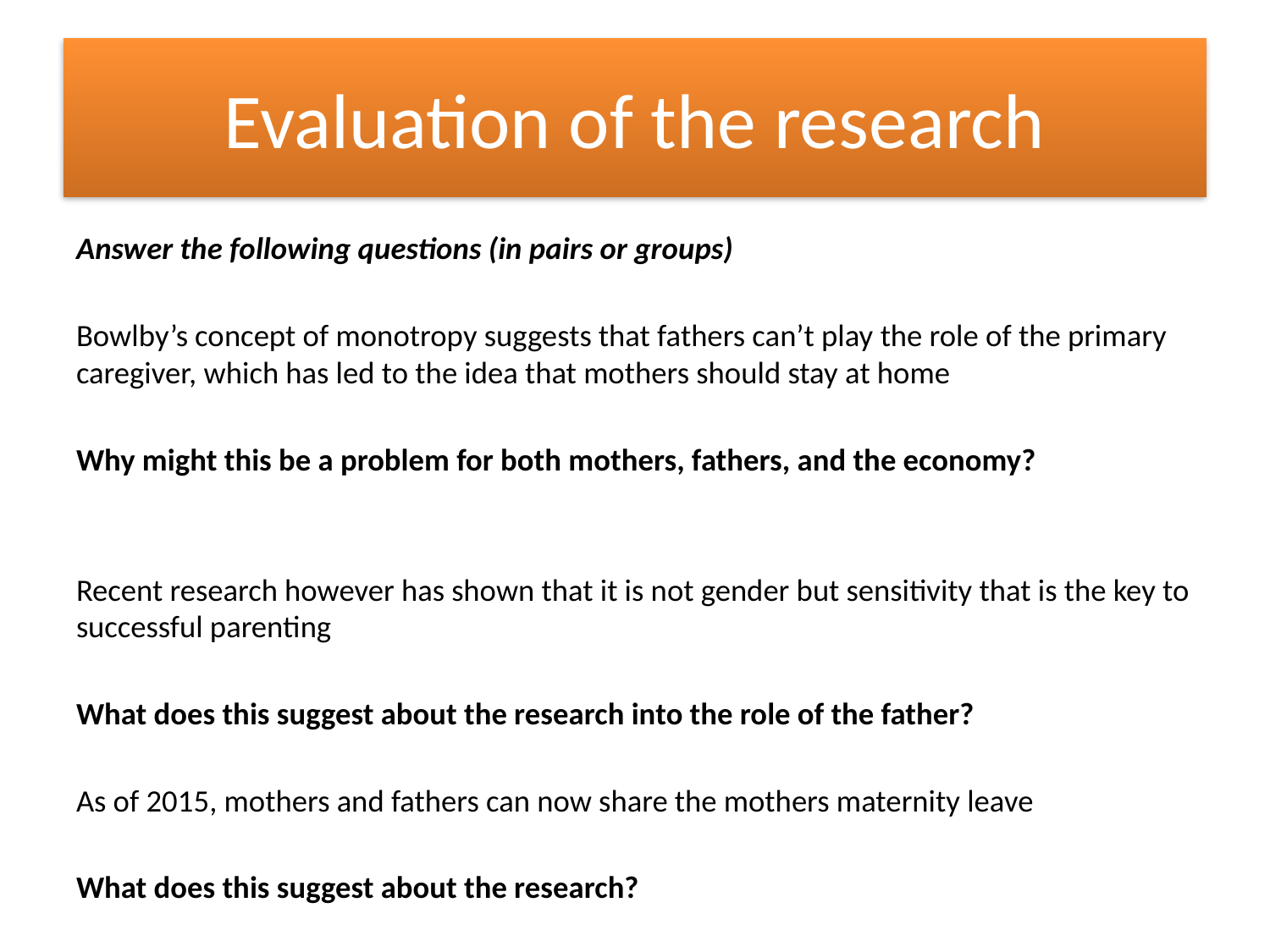

# Evaluation of the research
Answer the following questions (in pairs or groups)

Bowlby’s concept of monotropy suggests that fathers can’t play the role of the primary caregiver, which has led to the idea that mothers should stay at home

Why might this be a problem for both mothers, fathers, and the economy?

Recent research however has shown that it is not gender but sensitivity that is the key to successful parenting

What does this suggest about the research into the role of the father?

As of 2015, mothers and fathers can now share the mothers maternity leave

What does this suggest about the research?